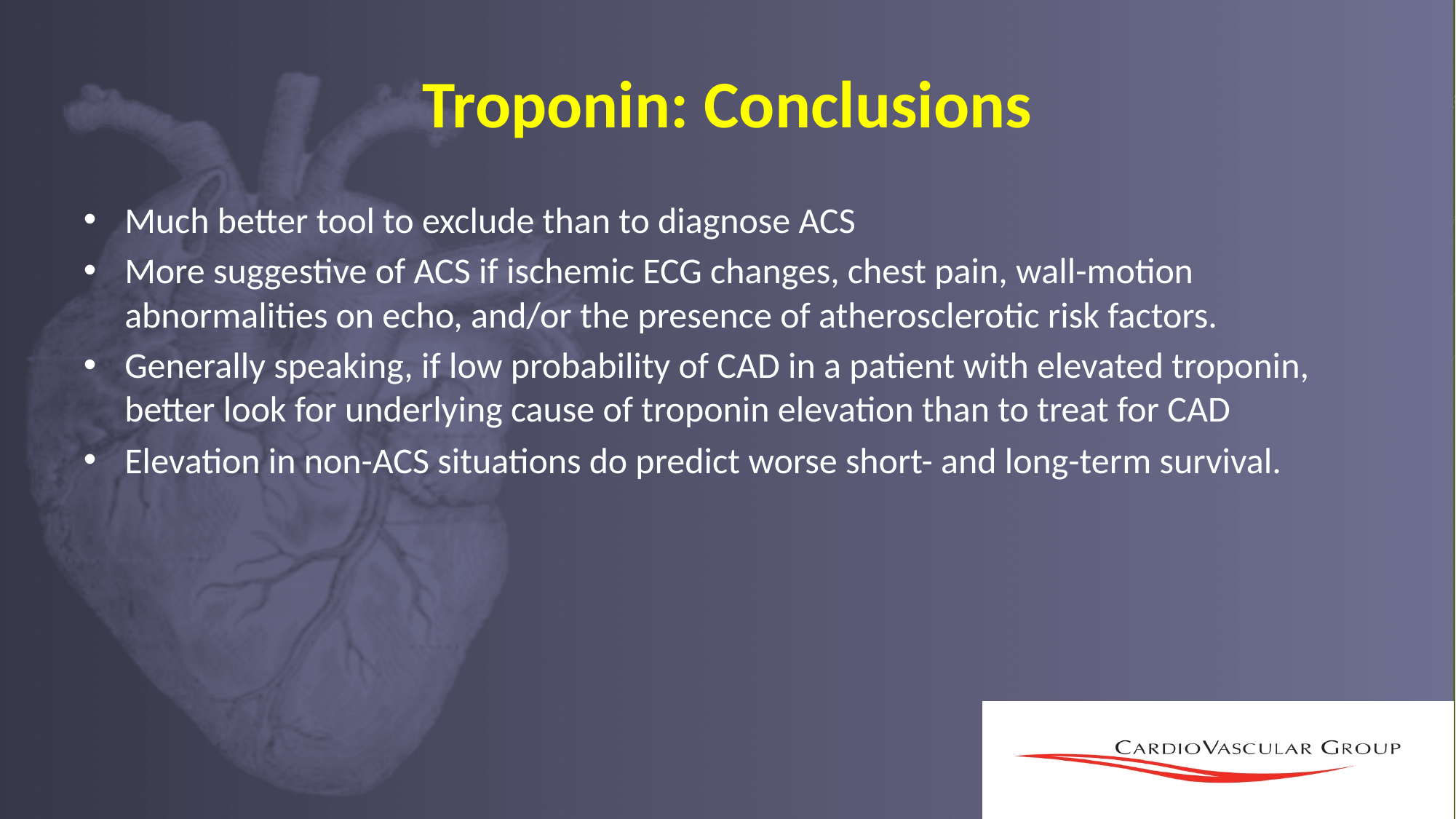

# Troponin: Conclusions
Much better tool to exclude than to diagnose ACS
More suggestive of ACS if ischemic ECG changes, chest pain, wall-motion abnormalities on echo, and/or the presence of atherosclerotic risk factors.
Generally speaking, if low probability of CAD in a patient with elevated troponin, better look for underlying cause of troponin elevation than to treat for CAD
Elevation in non-ACS situations do predict worse short- and long-term survival.